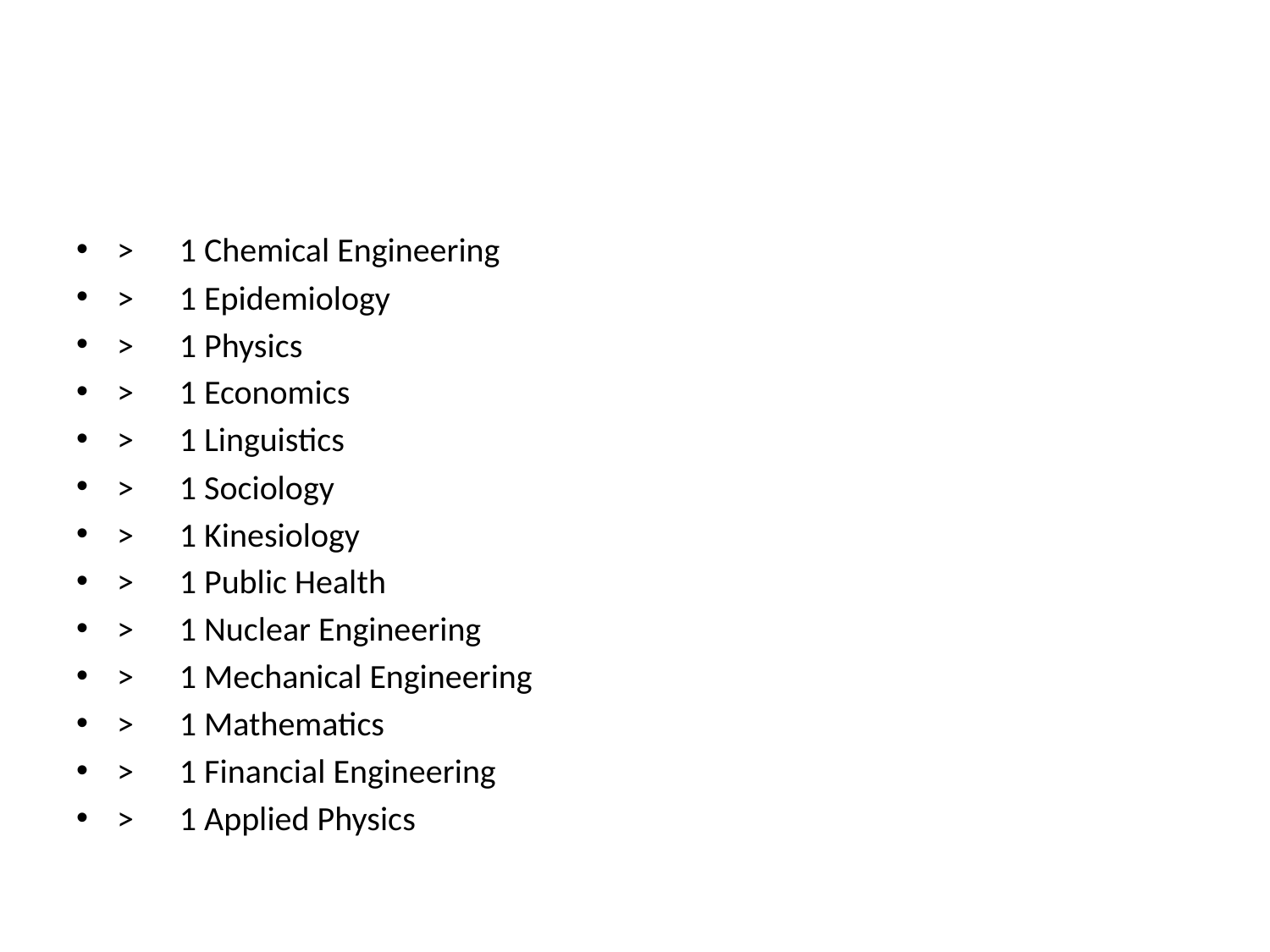

#
>      1 Chemical Engineering
>      1 Epidemiology
>      1 Physics
>      1 Economics
>      1 Linguistics
>      1 Sociology
>      1 Kinesiology
>      1 Public Health
>      1 Nuclear Engineering
>      1 Mechanical Engineering
>      1 Mathematics
>      1 Financial Engineering
>      1 Applied Physics